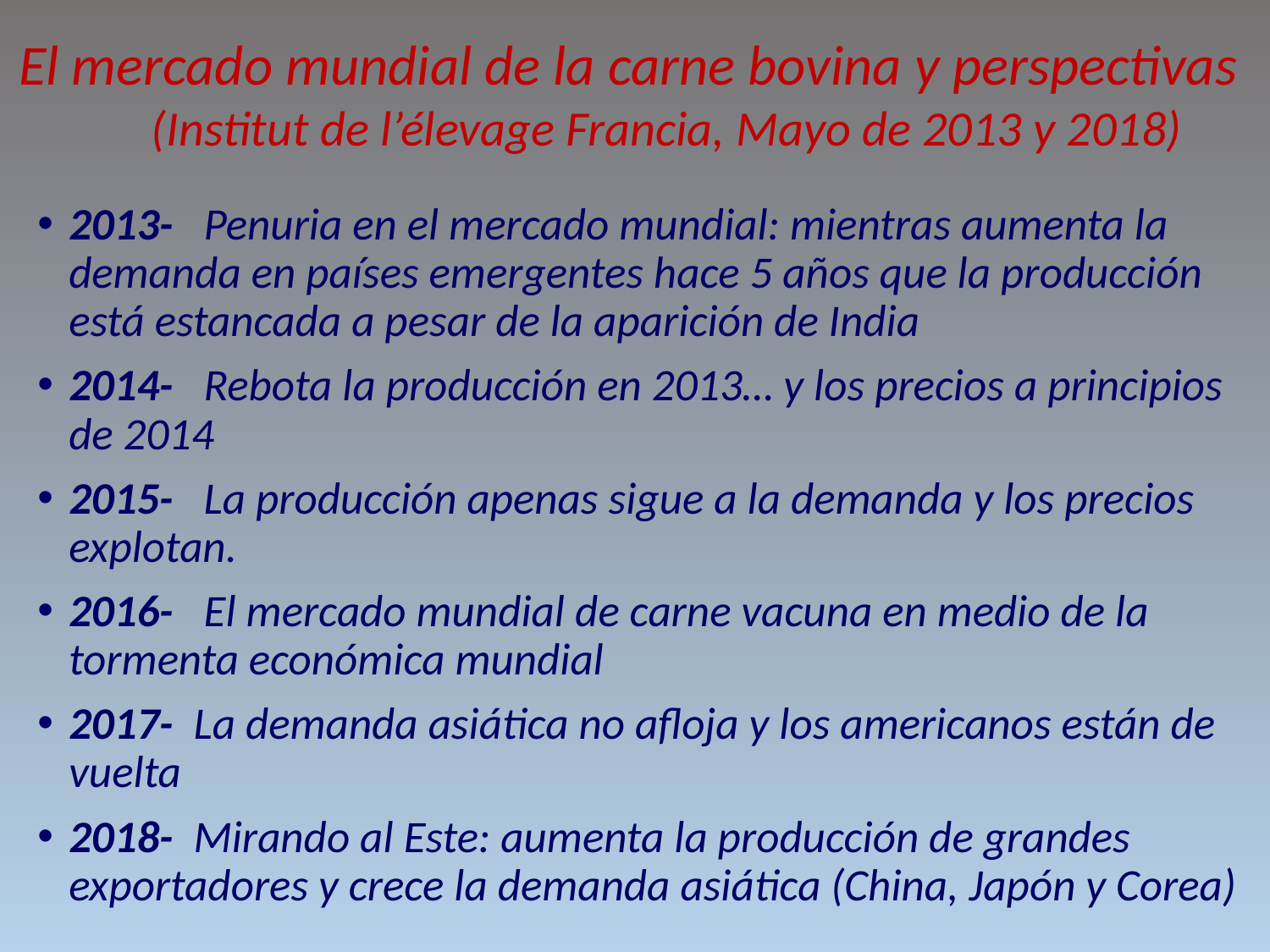

# El mercado mundial de la carne bovina y perspectivas       (Institut de l’élevage Francia, Mayo de 2013 y 2018)
2013-   Penuria en el mercado mundial: mientras aumenta la demanda en países emergentes hace 5 años que la producción está estancada a pesar de la aparición de India
2014-   Rebota la producción en 2013… y los precios a principios de 2014
2015-   La producción apenas sigue a la demanda y los precios explotan.
2016-   El mercado mundial de carne vacuna en medio de la tormenta económica mundial
2017-  La demanda asiática no afloja y los americanos están de vuelta
2018-  Mirando al Este: aumenta la producción de grandes exportadores y crece la demanda asiática (China, Japón y Corea)